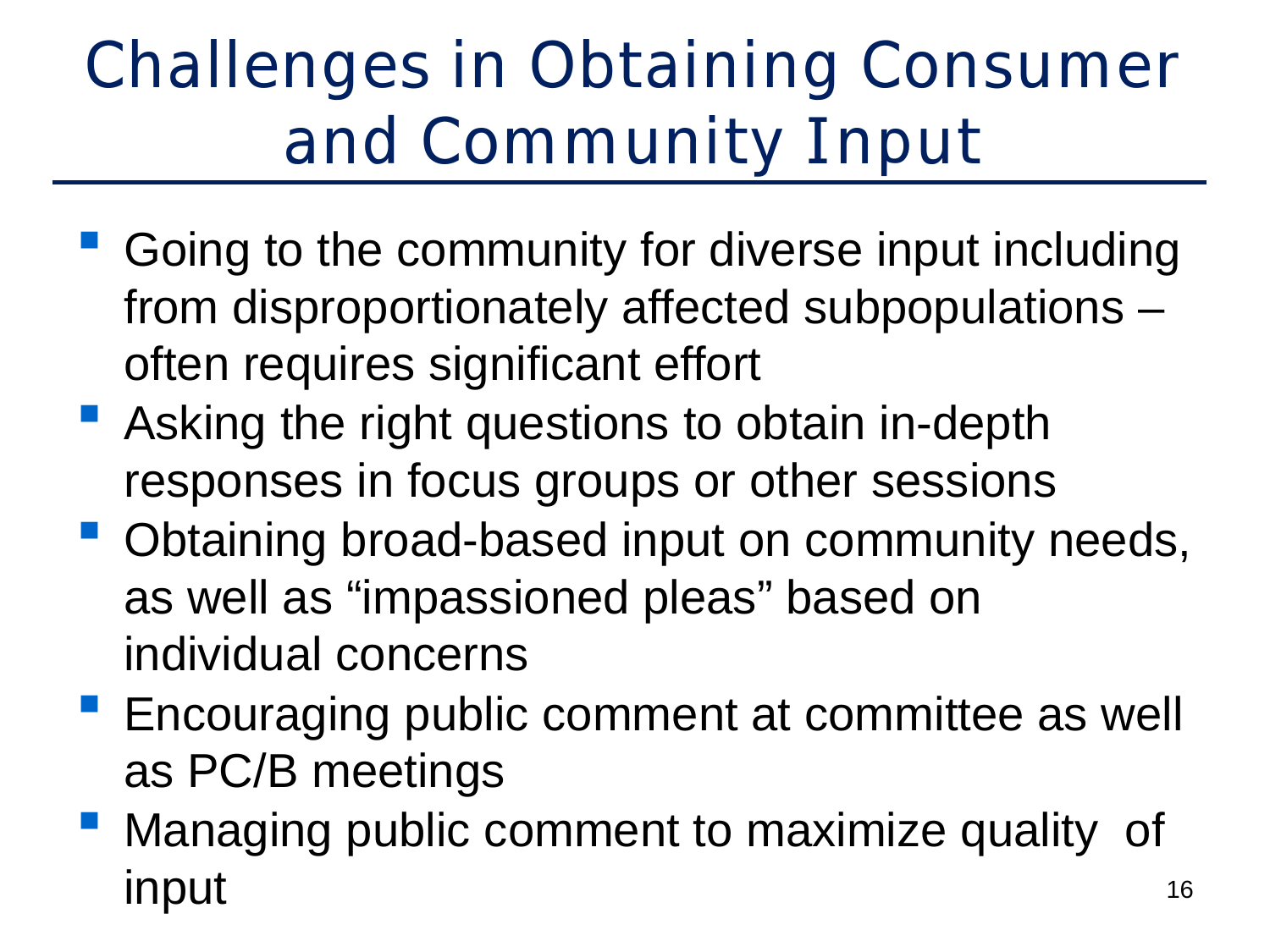

# Challenges in Obtaining Consumer and Community Input
Going to the community for diverse input including from disproportionately affected subpopulations – often requires significant effort
Asking the right questions to obtain in-depth responses in focus groups or other sessions
Obtaining broad-based input on community needs, as well as “impassioned pleas” based on individual concerns
Encouraging public comment at committee as well as PC/B meetings
Managing public comment to maximize quality  of input

16